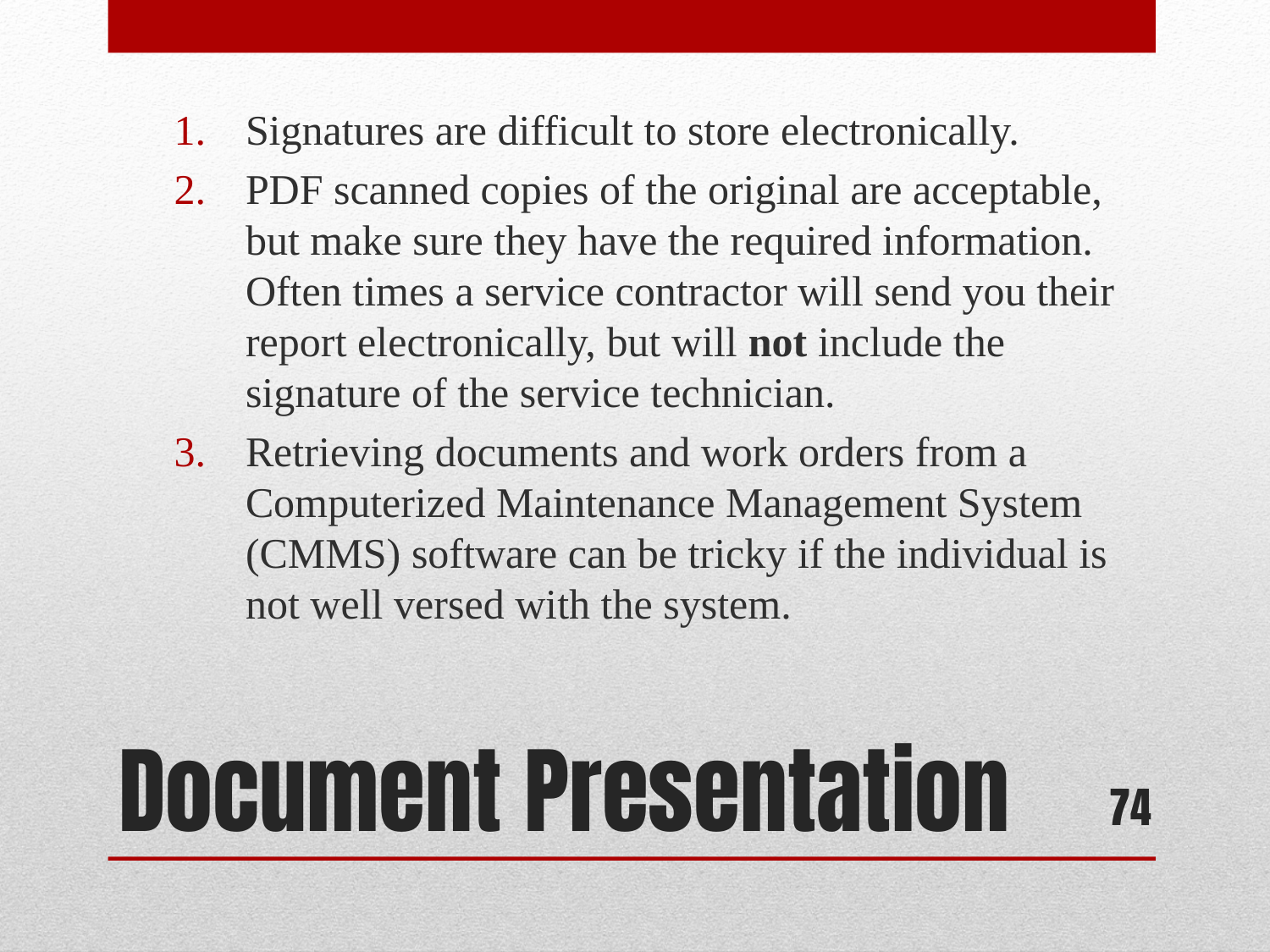

Signatures are difficult to store electronically.
PDF scanned copies of the original are acceptable, but make sure they have the required information. Often times a service contractor will send you their report electronically, but will not include the signature of the service technician.
Retrieving documents and work orders from a Computerized Maintenance Management System (CMMS) software can be tricky if the individual is not well versed with the system.
# Document Presentation
74